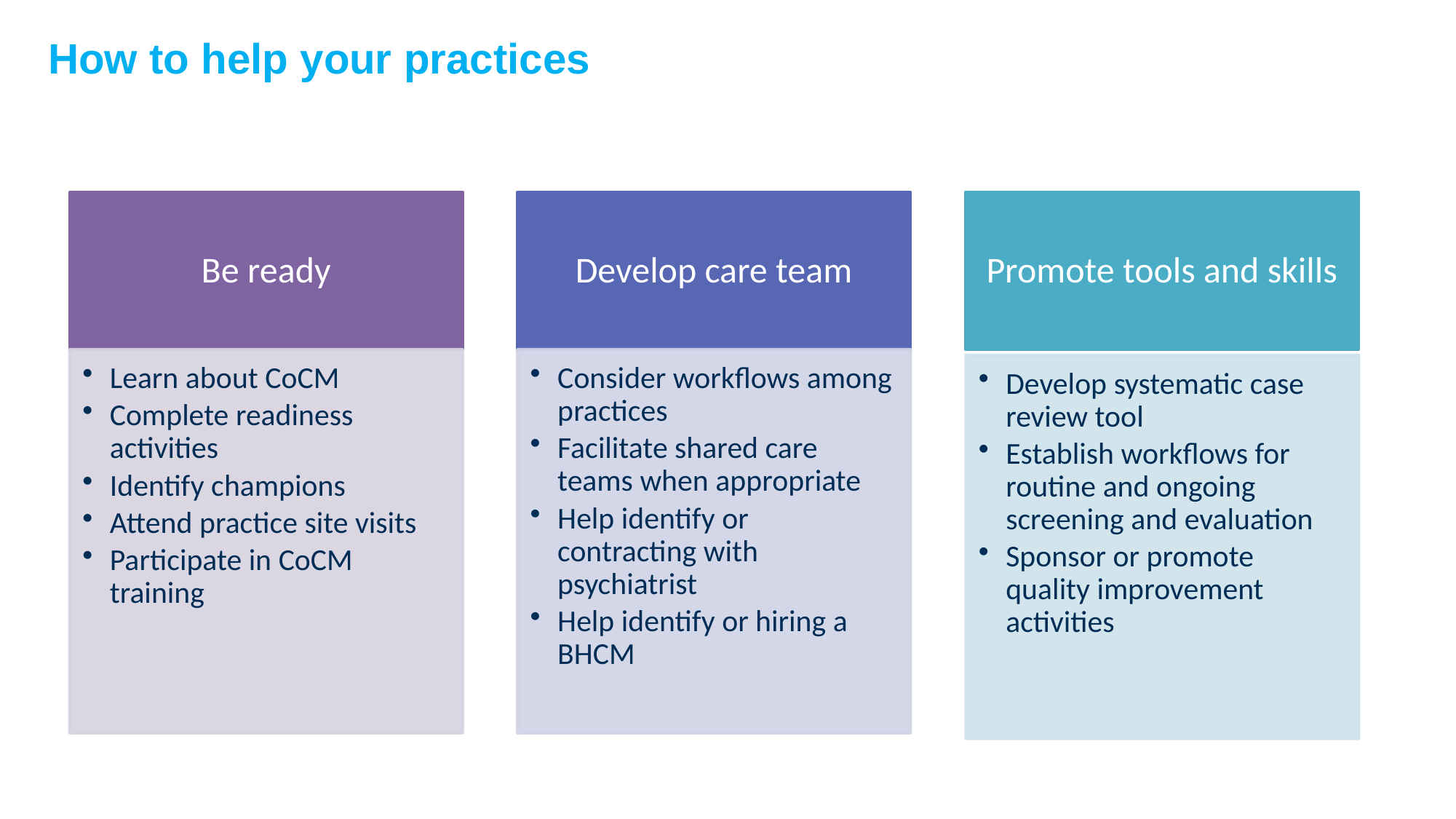

# How to help your practices
Be ready
Learn about CoCM
Complete readiness activities
Identify champions
Attend practice site visits
Participate in CoCM training

Develop care team
Consider workflows among practices
Facilitate shared care teams when appropriate
Help identify or contracting with psychiatrist
Help identify or hiring a BHCM
Promote tools and skills
Develop systematic case review tool
Establish workflows for routine and ongoing screening and evaluation
Sponsor or promote quality improvement activities

30